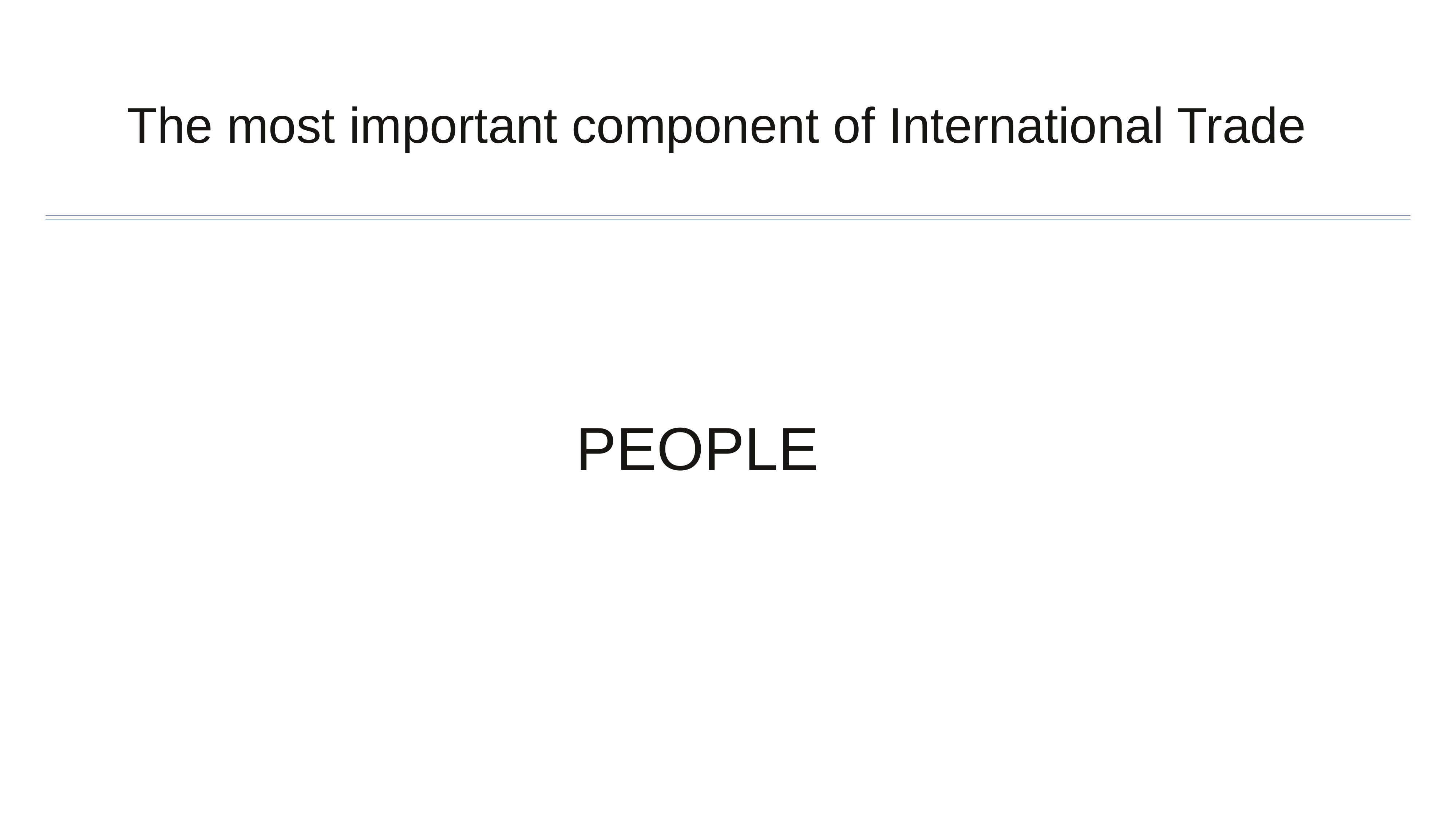

# The most important component of International Trade
      PEOPLE